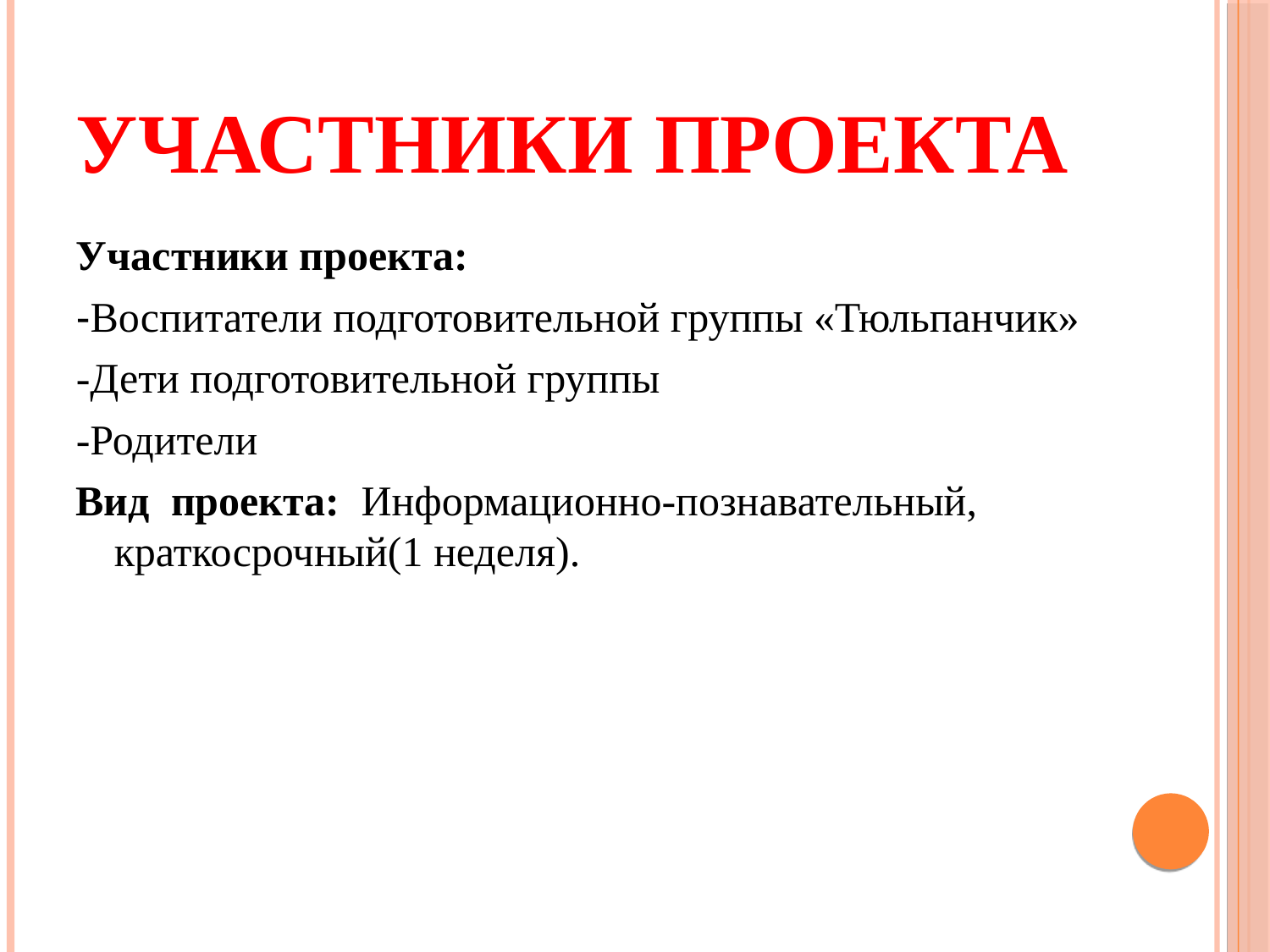

Участники проекта
Участники проекта:
-Воспитатели подготовительной группы «Тюльпанчик»
-Дети подготовительной группы
-Родители
Вид  проекта:  Информационно-познавательный, краткосрочный(1 неделя).